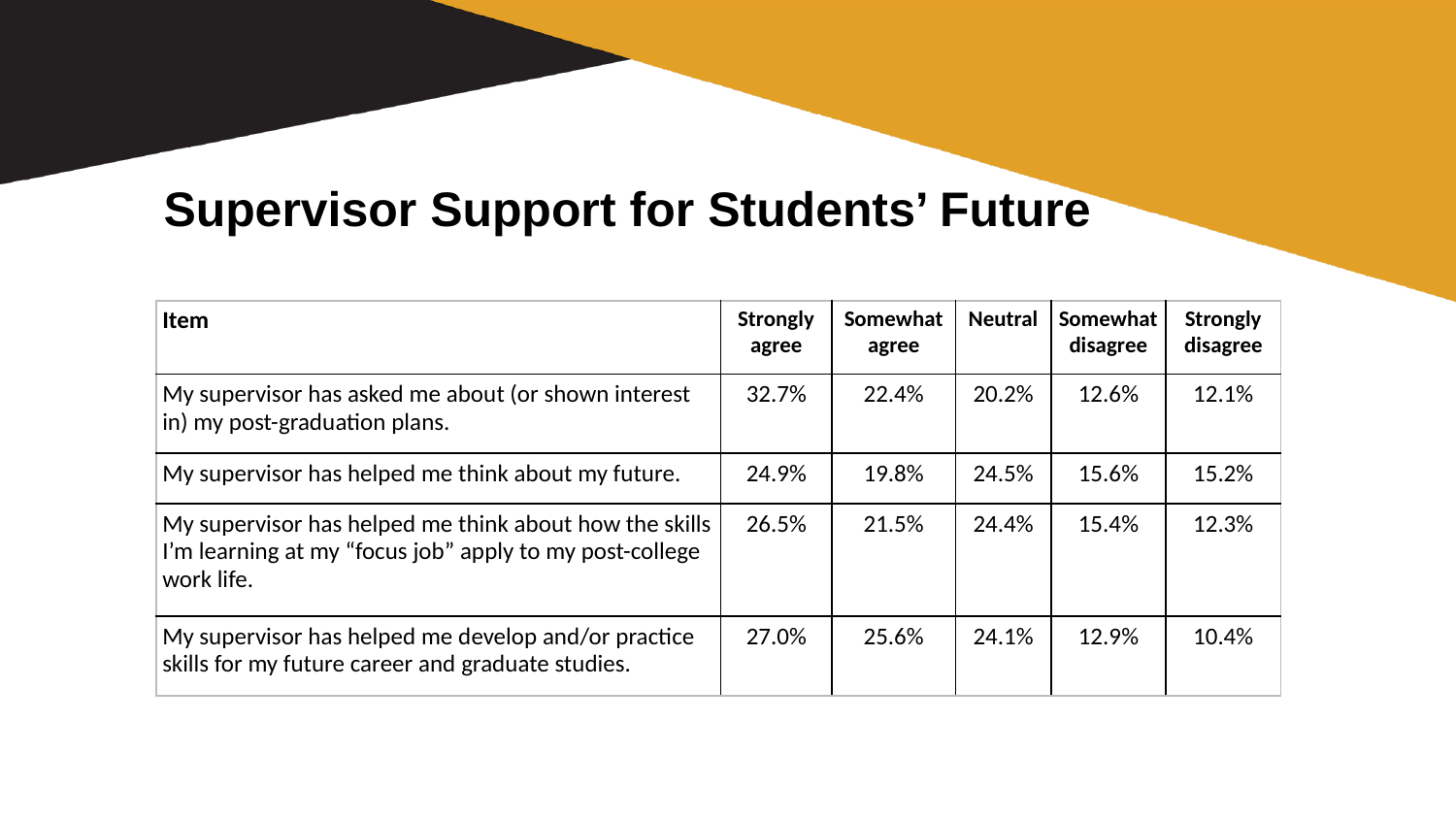

Supervisor Support for Students’ Future

’ comfort with a supervisor?

 How can supervisors help student workers develop transferable skills?

 How effectively are students’ work supervisors performing at St. Olaf College?

 Does supervisor performance vary across job categories?

 How can the college help supervisors enhance performance?

| Item | Strongly agree | Somewhat agree | Neutral | Somewhat disagree | Strongly disagree |
| --- | --- | --- | --- | --- | --- |
| My supervisor has asked me about (or shown interest in) my post-graduation plans. | 32.7% | 22.4% | 20.2% | 12.6% | 12.1% |
| My supervisor has helped me think about my future. | 24.9% | 19.8% | 24.5% | 15.6% | 15.2% |
| My supervisor has helped me think about how the skills I’m learning at my “focus job” apply to my post-college work life. | 26.5% | 21.5% | 24.4% | 15.4% | 12.3% |
| My supervisor has helped me develop and/or practice skills for my future career and graduate studies. | 27.0% | 25.6% | 24.1% | 12.9% | 10.4% |